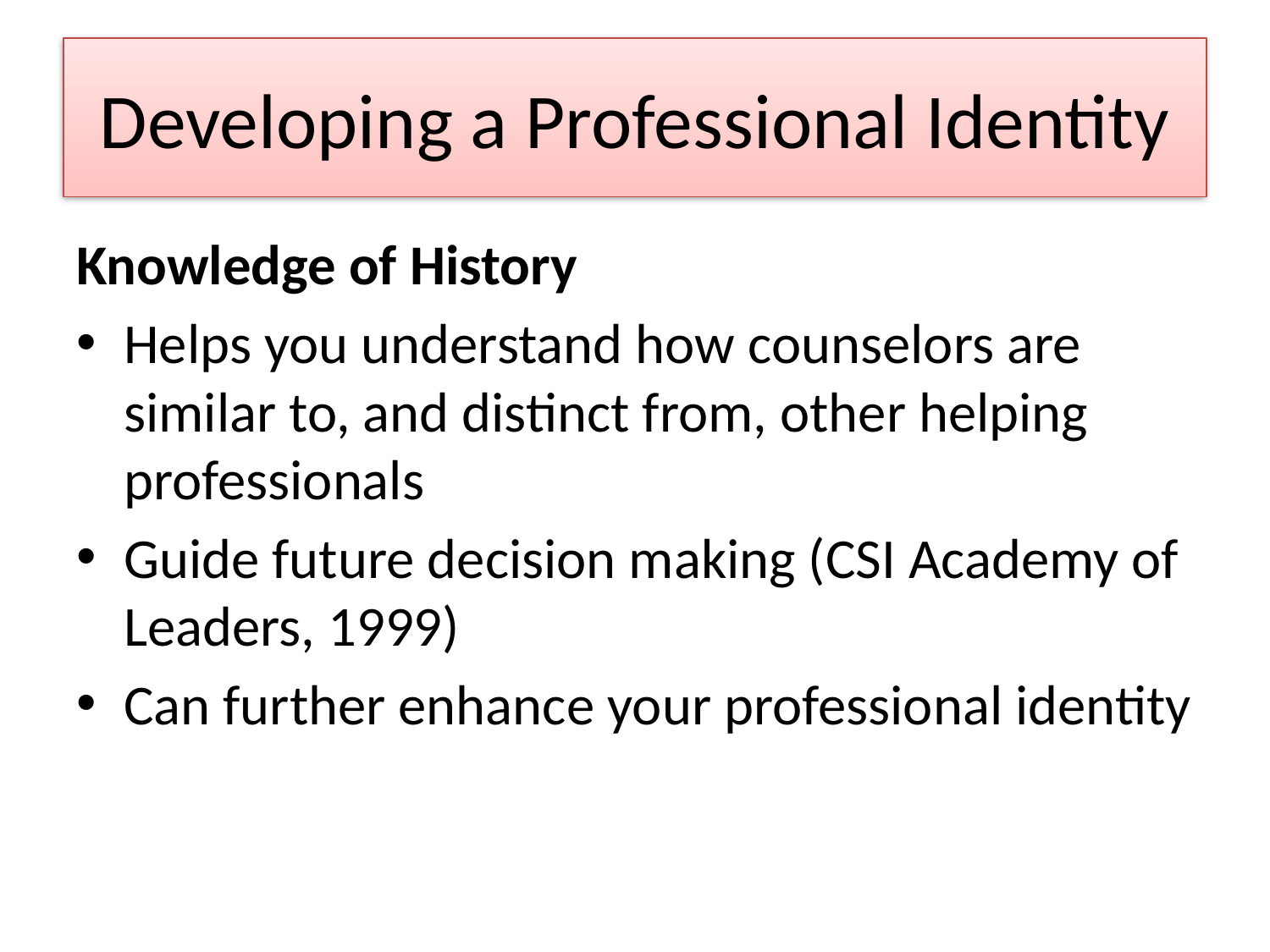

# Developing a Professional Identity
Knowledge of History
Helps you understand how counselors are similar to, and distinct from, other helping professionals
Guide future decision making (CSI Academy of Leaders, 1999)
Can further enhance your professional identity